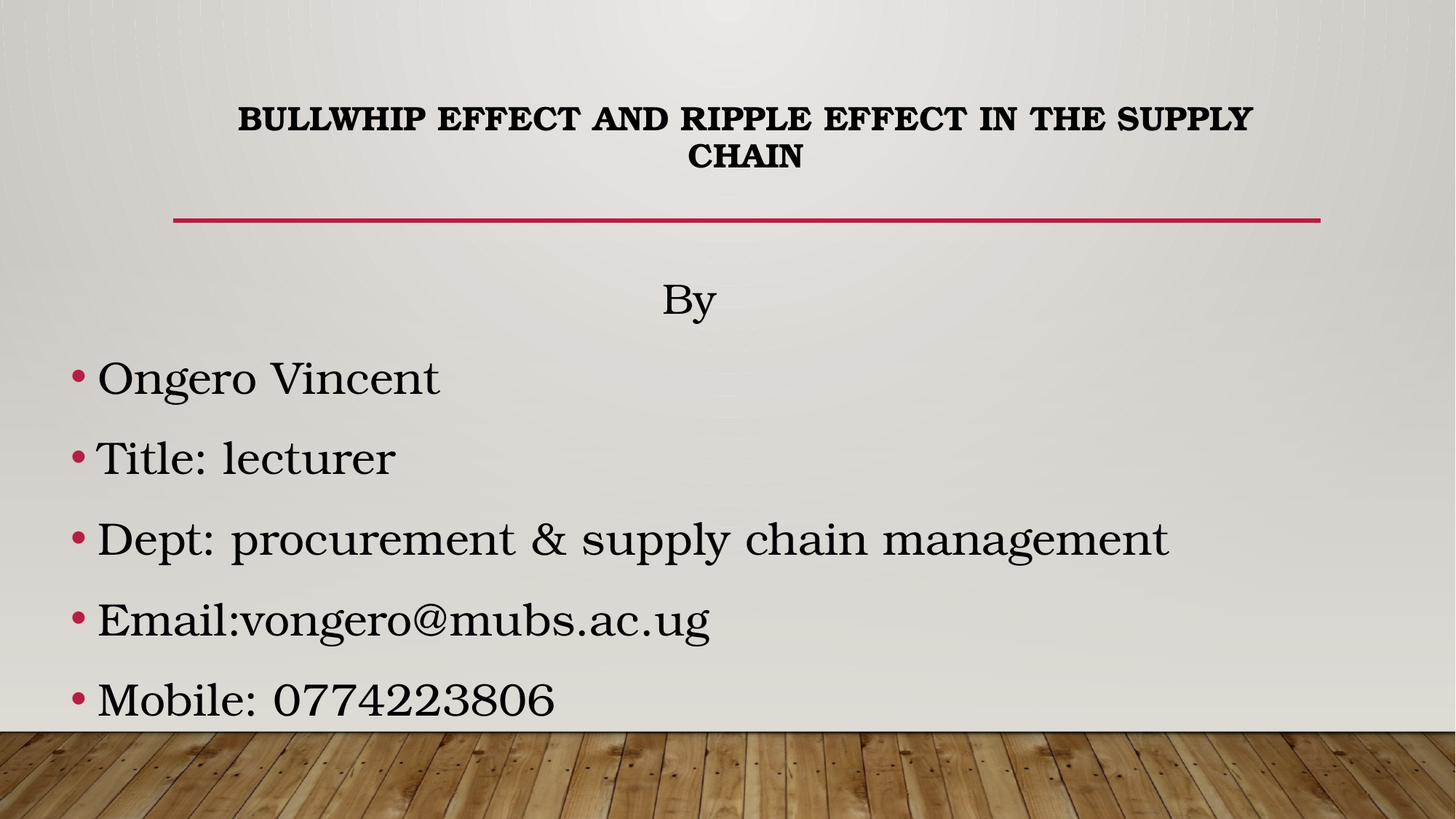

# Bullwhip effect and ripple effect in the supply chain

By
Ongero Vincent
Title: lecturer
Dept: procurement & supply chain management
Email:vongero@mubs.ac.ug
Mobile: 0774223806